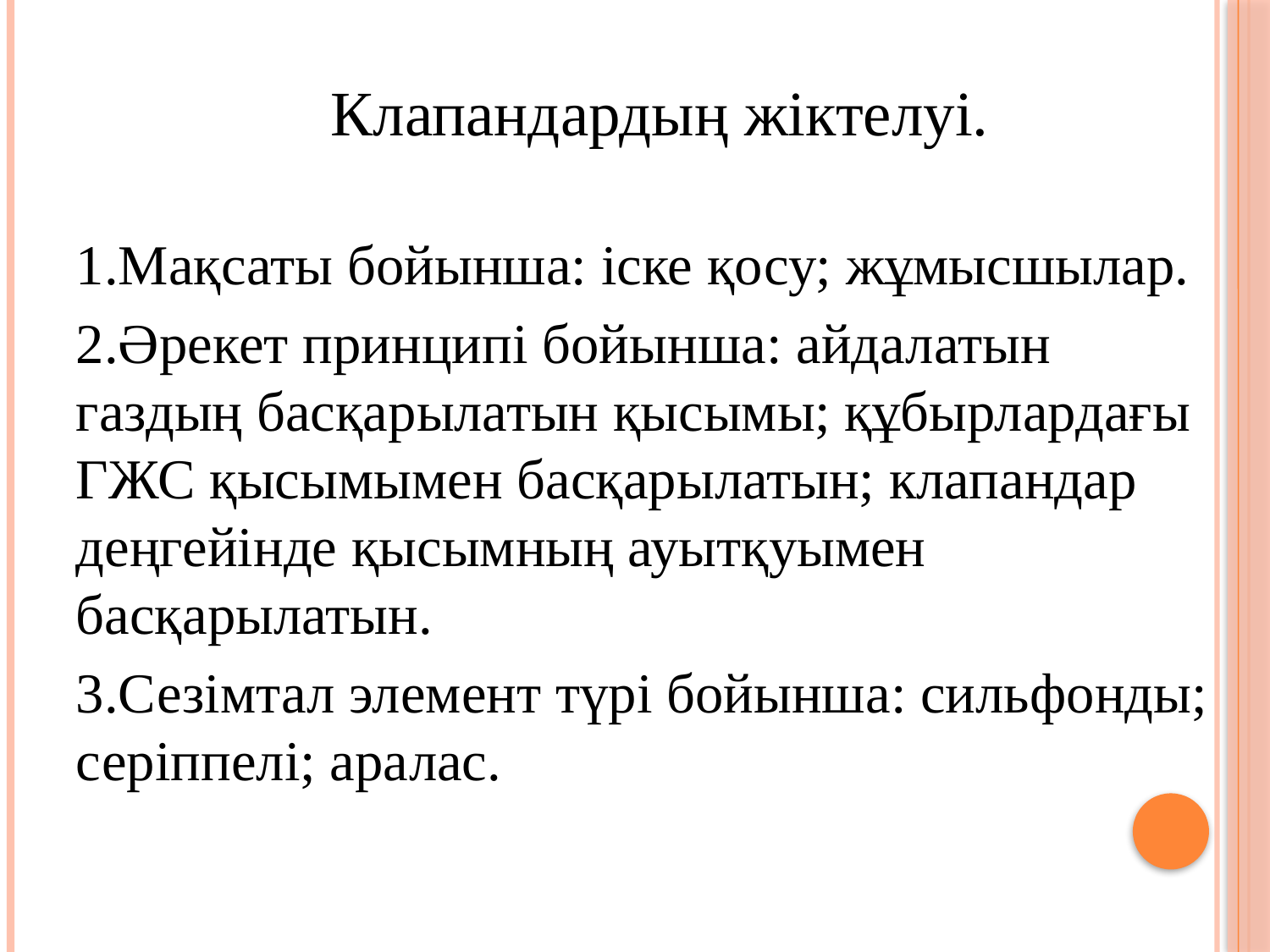

Клапандардың жіктелуі.
1.Мақсаты бойынша: іске қосу; жұмысшылар.
2.Әрекет принципі бойынша: айдалатын газдың басқарылатын қысымы; құбырлардағы ГЖС қысымымен басқарылатын; клапандар деңгейінде қысымның ауытқуымен басқарылатын.
3.Сезімтал элемент түрі бойынша: сильфонды; серіппелі; аралас.